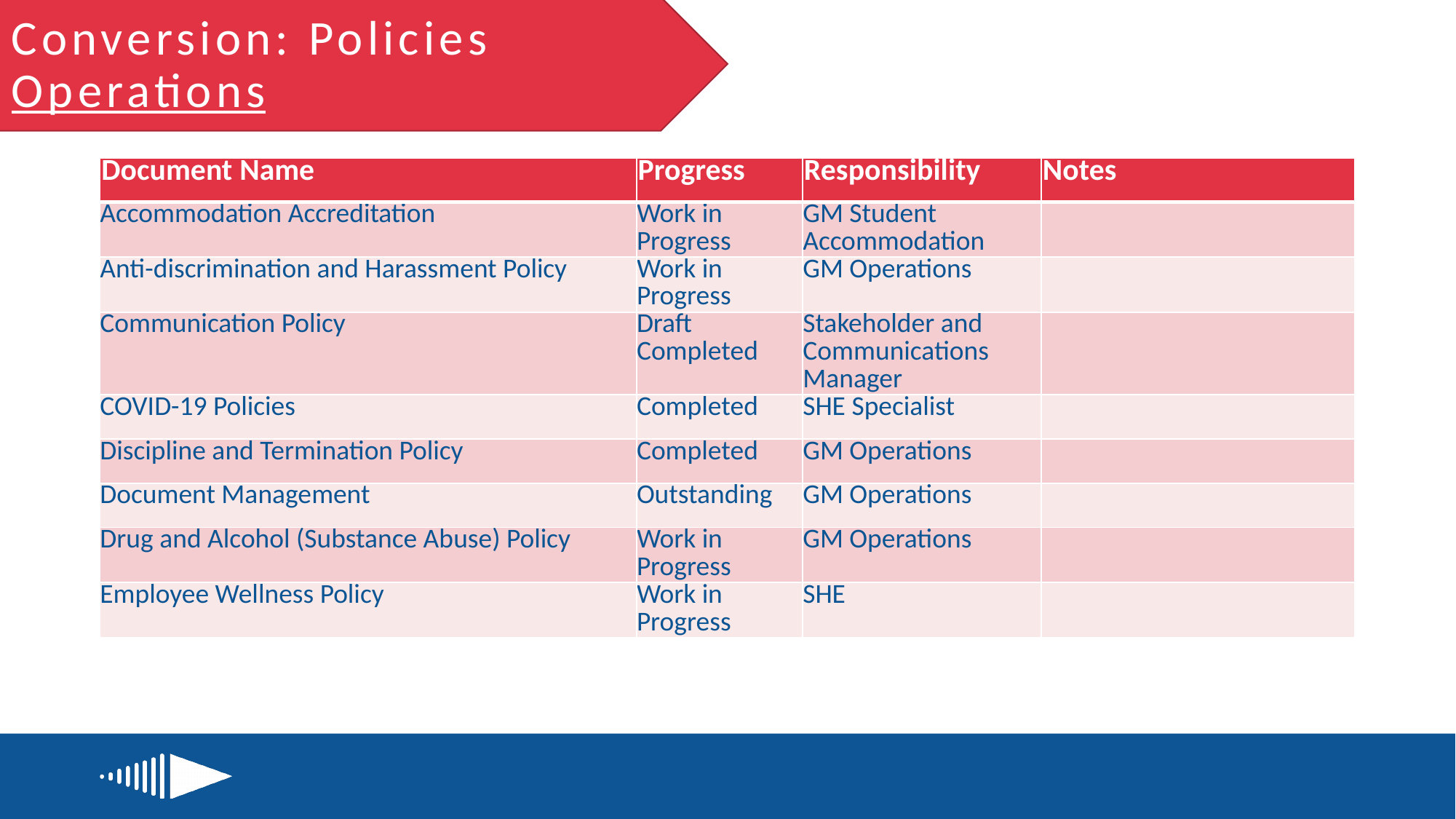

# Conversion: Policies Operations
| Document Name | Progress | Responsibility | Notes |
| --- | --- | --- | --- |
| Accommodation Accreditation | Work in Progress | GM Student Accommodation |  |
| Anti-discrimination and Harassment Policy | Work in Progress | GM Operations |  |
| Communication Policy | Draft Completed | Stakeholder and Communications Manager |  |
| COVID-19 Policies | Completed | SHE Specialist |  |
| Discipline and Termination Policy | Completed | GM Operations |  |
| Document Management | Outstanding | GM Operations |  |
| Drug and Alcohol (Substance Abuse) Policy | Work in Progress | GM Operations |  |
| Employee Wellness Policy | Work in Progress | SHE |  |